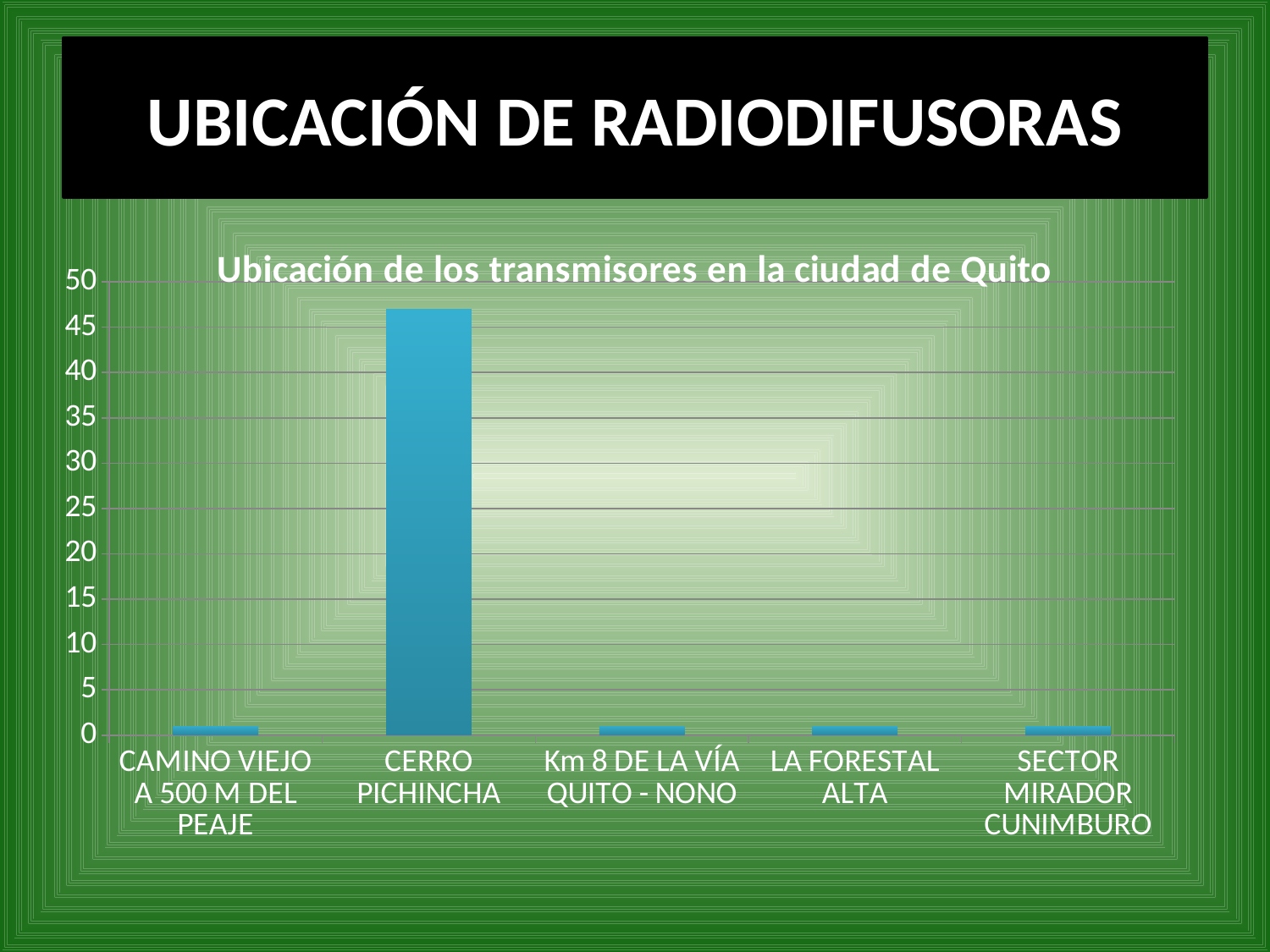

# UBICACIÓN DE RADIODIFUSORAS

### Chart: Ubicación de los transmisores en la ciudad de Quito

| Category |  |
|---|---|
| CAMINO VIEJO A 500 M DEL PEAJE | 1.0 |
| CERRO PICHINCHA | 47.0 |
| Km 8 DE LA VÍA QUITO - NONO | 1.0 |
| LA FORESTAL ALTA | 1.0 |
| SECTOR MIRADOR CUNIMBURO | 1.0 |